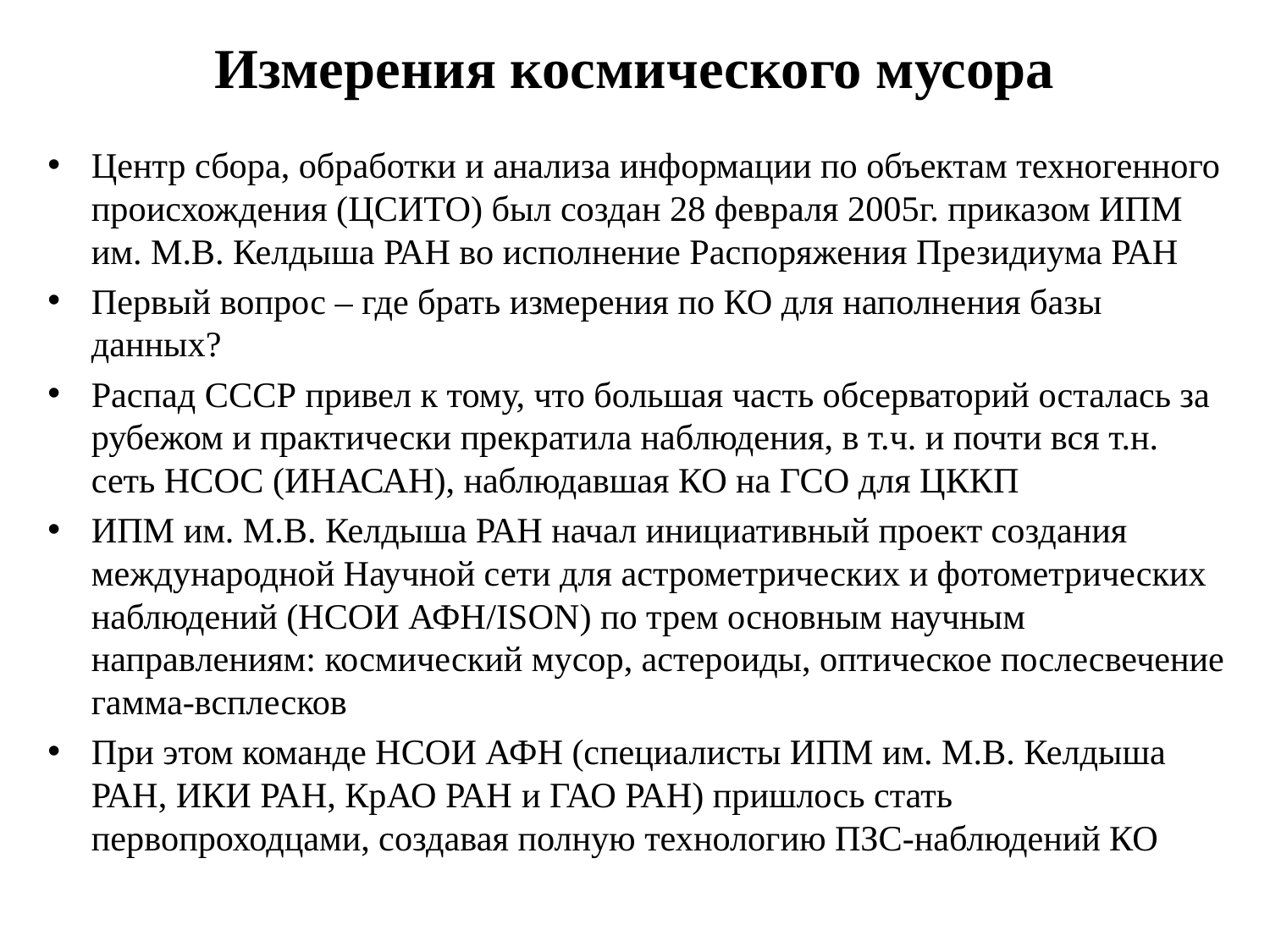

# Измерения космического мусора
Центр сбора, обработки и анализа информации по объектам техногенного происхождения (ЦСИТО) был создан 28 февраля 2005г. приказом ИПМ им. М.В. Келдыша РАН во исполнение Распоряжения Президиума РАН
Первый вопрос – где брать измерения по КО для наполнения базы данных?
Распад СССР привел к тому, что большая часть обсерваторий осталась за  рубежом и практически прекратила наблюдения, в т.ч. и почти вся т.н. сеть НСОС (ИНАСАН), наблюдавшая КО на ГСО для ЦККП
ИПМ им. М.В. Келдыша РАН начал инициативный проект создания международной Научной сети для астрометрических и фотометрических наблюдений (НСОИ АФН/ISON) по трем основным научным направлениям: космический мусор, астероиды, оптическое послесвечение гамма-всплесков
При этом команде НСОИ АФН (специалисты ИПМ им. М.В. Келдыша РАН, ИКИ РАН, КрАО РАН и ГАО РАН) пришлось стать первопроходцами, создавая полную технологию ПЗС-наблюдений КО